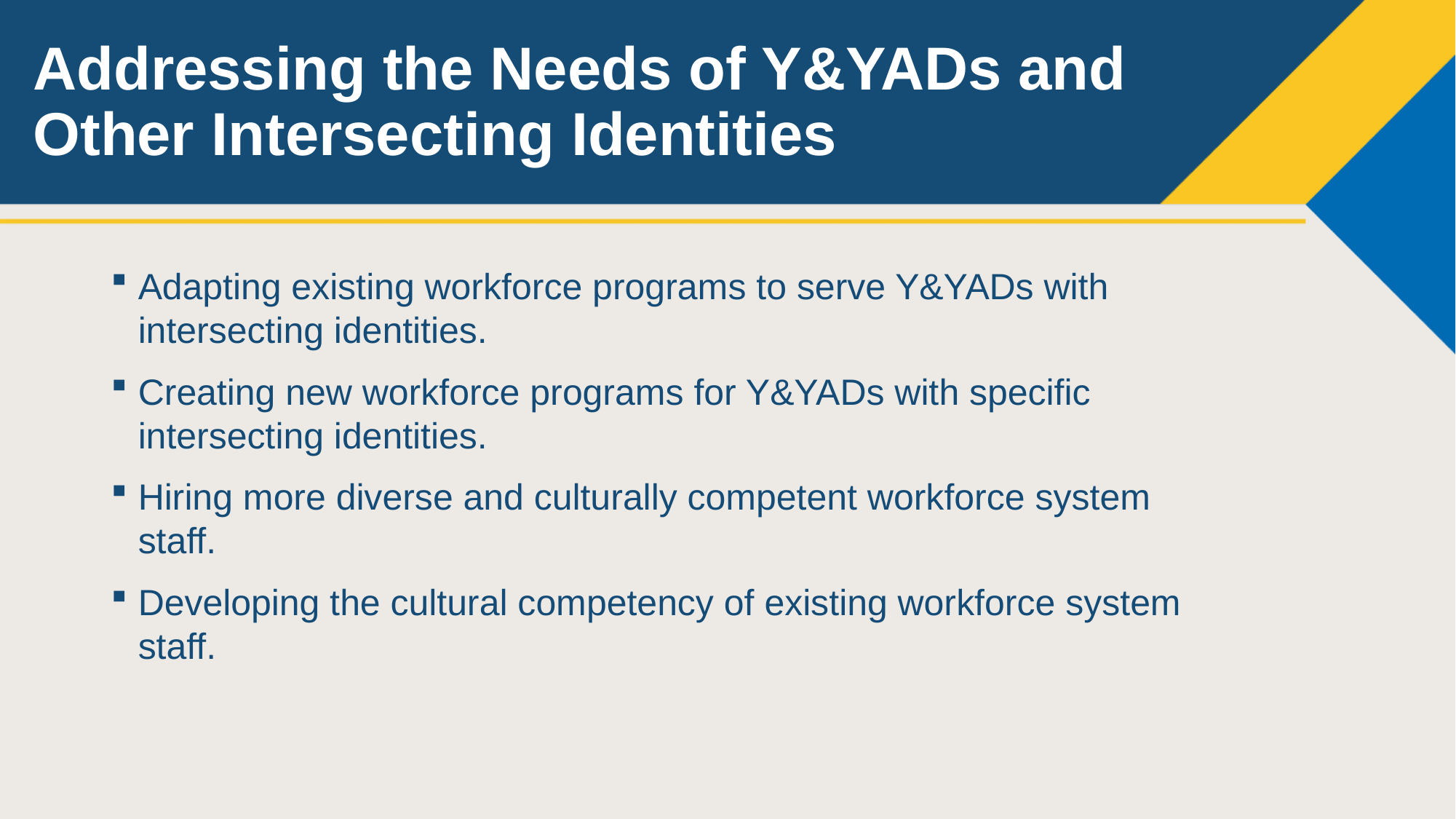

# Addressing the Needs of Y&YADs and Other Intersecting Identities
Adapting existing workforce programs to serve Y&YADs with intersecting identities.
Creating new workforce programs for Y&YADs with specific intersecting identities.​
Hiring more diverse and culturally competent workforce system staff.​
Developing the cultural competency of existing workforce system staff.